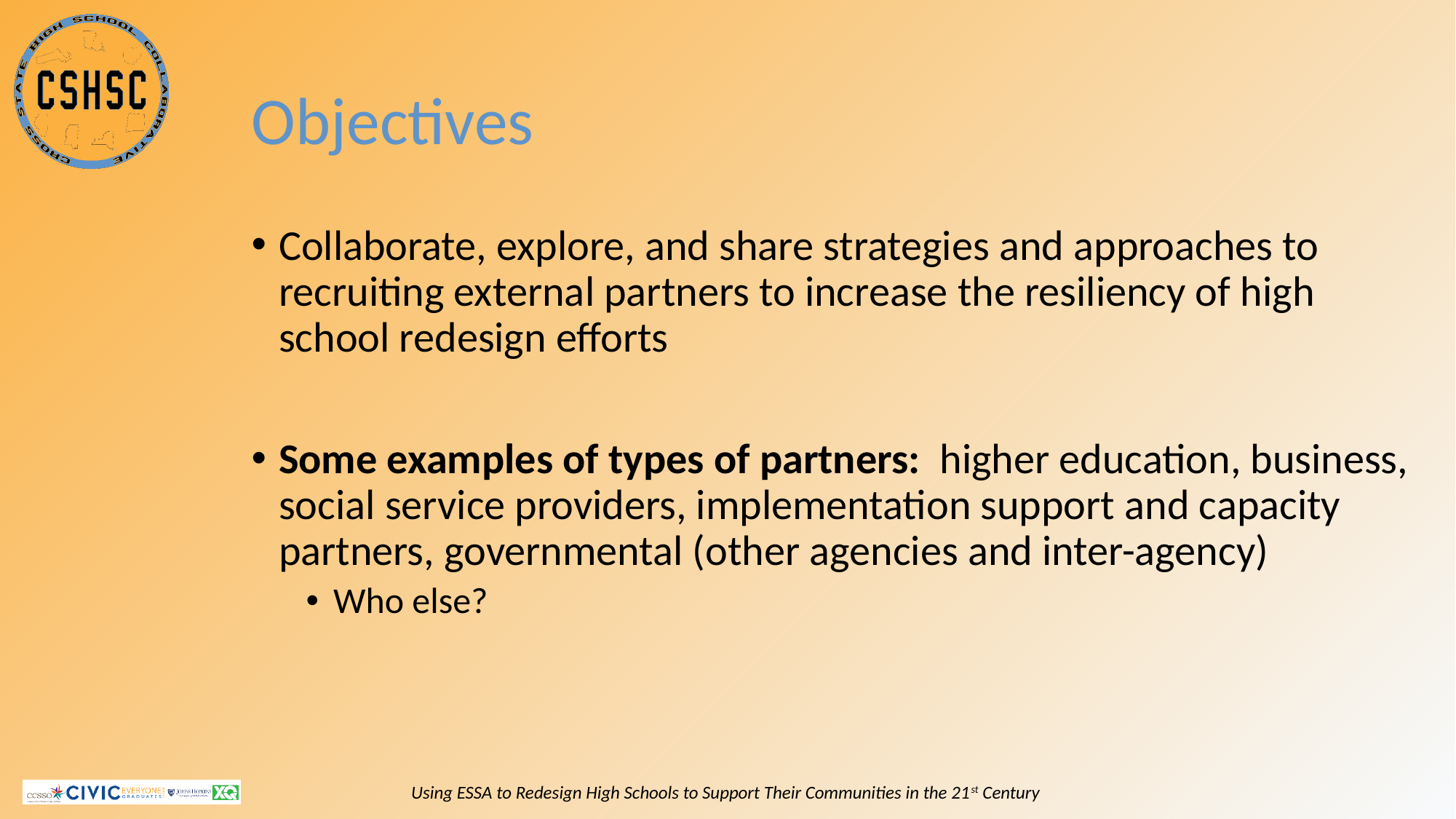

# Objectives
Collaborate, explore, and share strategies and approaches to recruiting external partners to increase the resiliency of high school redesign efforts

Some examples of types of partners:  higher education, business, social service providers, implementation support and capacity partners, governmental (other agencies and inter-agency)
Who else?